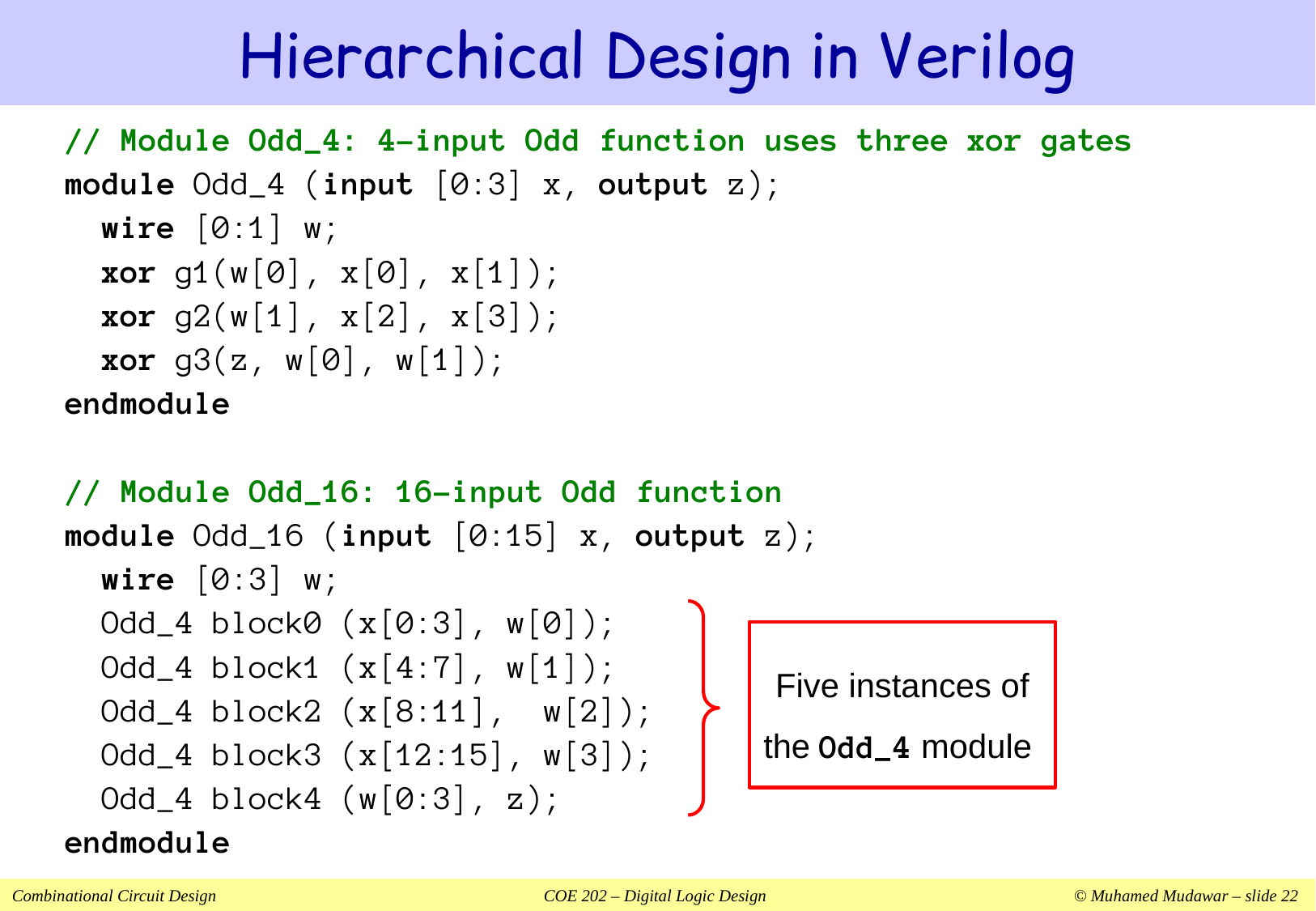

# Hierarchical Design in Verilog
// Module Odd_4: 4-input Odd function uses three xor gates
module Odd_4 (input [0:3] x, output z);
  wire [0:1] w;
  xor g1(w[0], x[0], x[1]);
  xor g2(w[1], x[2], x[3]);
  xor g3(z, w[0], w[1]);
endmodule

// Module Odd_16: 16-input Odd function
module Odd_16 (input [0:15] x, output z);
  wire [0:3] w;
  Odd_4 block0 (x[0:3], w[0]);
  Odd_4 block1 (x[4:7], w[1]);
  Odd_4 block2 (x[8:11],  w[2]);
  Odd_4 block3 (x[12:15], w[3]);
  Odd_4 block4 (w[0:3], z);
endmodule

Five instances of the Odd_4 module